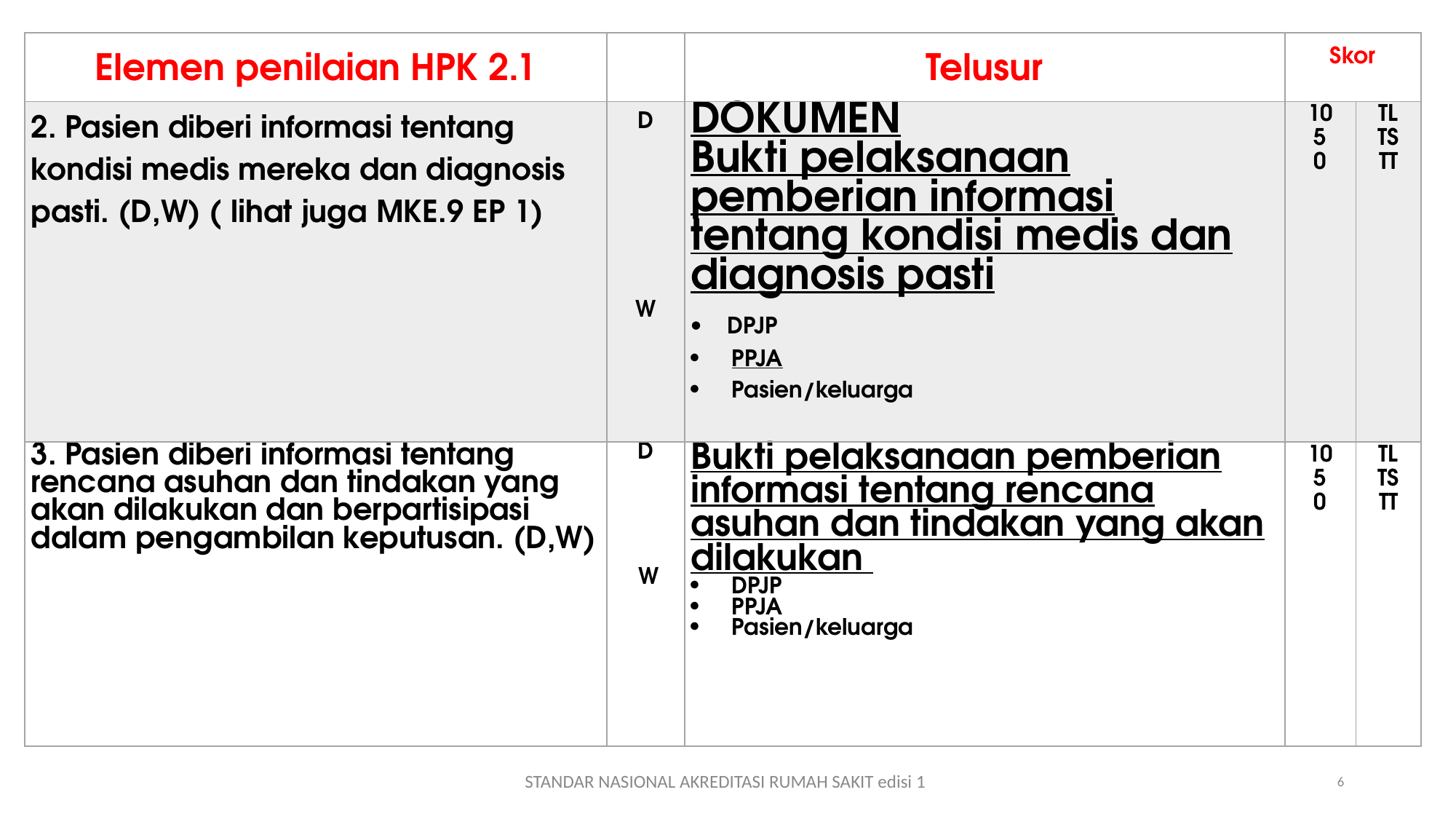

| Elemen penilaian HPK 2.1 |  | Telusur | Skor |  |
| --- | --- | --- | --- | --- |
| 2. Pasien diberi informasi tentang kondisi medis mereka dan diagnosis pasti. (D,W) ( lihat juga MKE.9 EP 1) | D     W | DOKUMEN Bukti pelaksanaan pemberian informasi tentang kondisi medis dan diagnosis pasti   DPJP PPJA Pasien/keluarga | 10 5 0 | TL TS TT |
| 3. Pasien diberi informasi tentang rencana asuhan dan tindakan yang akan dilakukan dan berpartisipasi dalam pengambilan keputusan. (D,W) | D      W | Bukti pelaksanaan pemberian informasi tentang rencana asuhan dan tindakan yang akan dilakukan  DPJP PPJA Pasien/keluarga | 10 5 0 | TL TS TT |
STANDAR NASIONAL AKREDITASI RUMAH SAKIT edisi 1
6